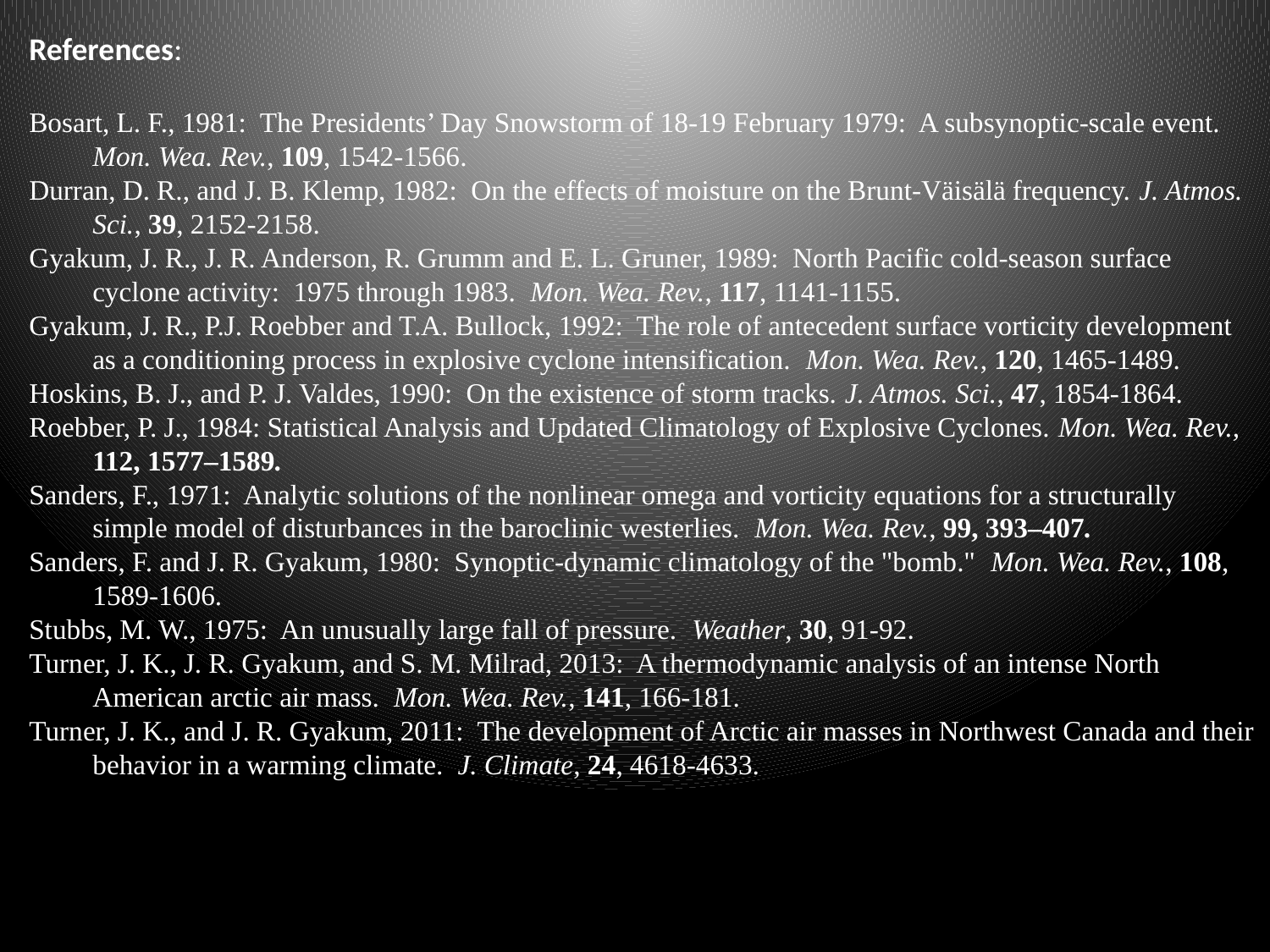

References:

Bosart, L. F., 1981:  The Presidents’ Day Snowstorm of 18-19 February 1979:  A subsynoptic-scale event. Mon. Wea. Rev., 109, 1542-1566.
Durran, D. R., and J. B. Klemp, 1982:  On the effects of moisture on the Brunt-Väisälä frequency. J. Atmos. Sci., 39, 2152-2158.
Gyakum, J. R., J. R. Anderson, R. Grumm and E. L. Gruner, 1989:  North Pacific cold-season surface cyclone activity:  1975 through 1983.  Mon. Wea. Rev., 117, 1141-1155.
Gyakum, J. R., P.J. Roebber and T.A. Bullock, 1992:  The role of antecedent surface vorticity development as a conditioning process in explosive cyclone intensification.  Mon. Wea. Rev., 120, 1465-1489.
Hoskins, B. J., and P. J. Valdes, 1990:  On the existence of storm tracks. J. Atmos. Sci., 47, 1854-1864.
Roebber, P. J., 1984: Statistical Analysis and Updated Climatology of Explosive Cyclones. Mon. Wea. Rev., 112, 1577–1589.
Sanders, F., 1971:  Analytic solutions of the nonlinear omega and vorticity equations for a structurally simple model of disturbances in the baroclinic westerlies.  Mon. Wea. Rev., 99, 393–407.
Sanders, F. and J. R. Gyakum, 1980:  Synoptic-dynamic climatology of the "bomb."  Mon. Wea. Rev., 108, 1589-1606.
Stubbs, M. W., 1975:  An unusually large fall of pressure.  Weather, 30, 91-92.
Turner, J. K., J. R. Gyakum, and S. M. Milrad, 2013:  A thermodynamic analysis of an intense North American arctic air mass.  Mon. Wea. Rev., 141, 166-181.
Turner, J. K., and J. R. Gyakum, 2011:  The development of Arctic air masses in Northwest Canada and their behavior in a warming climate.  J. Climate, 24, 4618-4633.